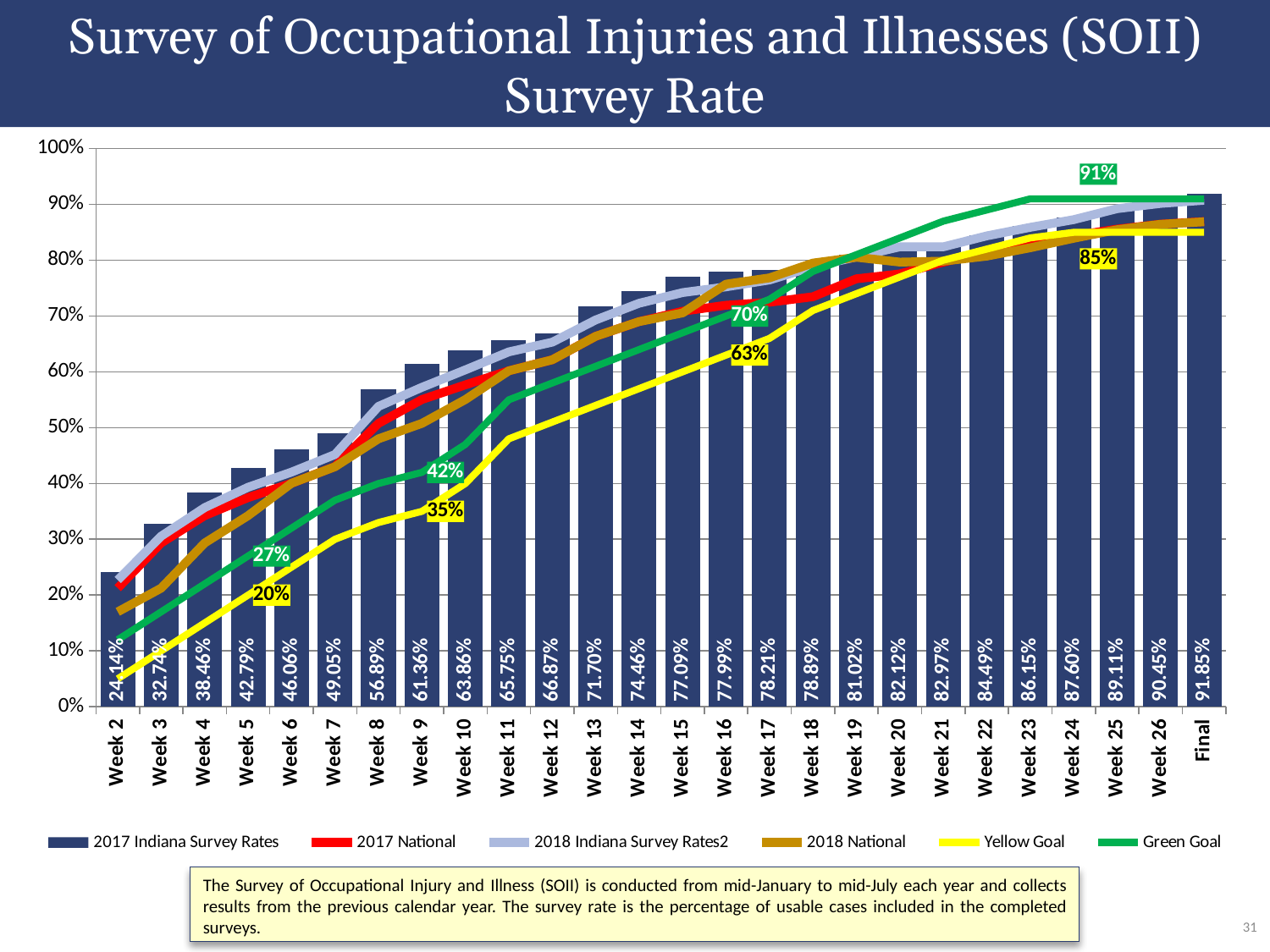

Survey of Occupational Injuries and Illnesses (SOII) Survey Rate

### Chart

| Category | 2017 Indiana Survey Rates | 2017 National | 2018 Indiana Survey Rates2 | 2018 National | Yellow Goal | Green Goal |
|---|---|---|---|---|---|---|
| Week 2 | 0.241366295527458 | 0.2124012181123054 | 0.2268 | 0.17 | 0.05 | 0.12000000000000001 |
| Week 3 | 0.32740684698316624 | 0.29331924654730973 | 0.3055 | 0.2124 | 0.1 | 0.17 |
| Week 4 | 0.38462998102466794 | 0.3422512966594617 | 0.3567 | 0.2933 | 0.15 | 0.22 |
| Week 5 | 0.4278919330289193 | 0.3746490460269858 | 0.3933 | 0.3423 | 0.2 | 0.27 |
| Week 6 | 0.46059912230490363 | 0.40039367243572815 | 0.4204 | 0.4004 | 0.25 | 0.32 |
| Week 7 | 0.4904906808672499 | 0.43031149014283804 | 0.4519 | 0.43 | 0.3 | 0.37 |
| Week 8 | 0.5689490749570857 | 0.5077210257591462 | 0.5381 | 0.48 | 0.33 | 0.4 |
| Week 9 | 0.6135755258126195 | 0.5504188330444829 | 0.5723 | 0.5077 | 0.35 | 0.42 |
| Week 10 | 0.6385749856349359 | 0.5767013522053538 | 0.6036 | 0.5504 | 0.4 | 0.47000000000000003 |
| Week 11 | 0.6575289575289576 | 0.6019494204425712 | 0.6358 | 0.6019 | 0.48 | 0.55 |
| Week 12 | 0.6686607487456581 | 0.6217148159906225 | 0.6532 | 0.6217 | 0.51 | 0.5800000000000001 |
| Week 13 | 0.7170467723231543 | 0.6637559925643284 | 0.693 | 0.6638 | 0.54 | 0.6100000000000001 |
| Week 14 | 0.7445829338446788 | 0.690114105554959 | 0.7229 | 0.6901 | 0.57 | 0.6399999999999999 |
| Week 15 | 0.7709 | 0.7086 | 0.742 | 0.7056 | 0.6 | 0.6699999999999999 |
| Week 16 | 0.7799 | 0.7194 | 0.7523 | 0.7571 | 0.63 | 0.7 |
| Week 17 | 0.7821 | 0.7247 | 0.7646 | 0.7684 | 0.66 | 0.73 |
| Week 18 | 0.7889 | 0.7346 | 0.7885 | 0.7949 | 0.71 | 0.78 |
| Week 19 | 0.8102 | 0.7667 | 0.8059 | 0.8053 | 0.74 | 0.81 |
| Week 20 | 0.8212 | 0.7755 | 0.824 | 0.7966 | 0.77 | 0.8400000000000001 |
| Week 21 | 0.8297 | 0.7966 | 0.824 | 0.7983 | 0.8 | 0.8700000000000001 |
| Week 22 | 0.8449 | 0.8151 | 0.8436 | 0.8074 | 0.82 | 0.8899999999999999 |
| Week 23 | 0.8615 | 0.83 | 0.8589 | 0.8223 | 0.84 | 0.9099999999999999 |
| Week 24 | 0.876 | 0.844 | 0.8727 | 0.8393 | 0.85 | 0.91 |
| Week 25 | 0.8911 | 0.8557 | 0.8923 | 0.8547 | 0.85 | 0.91 |
| Week 26 | 0.9045 | 0.8646 | 0.9017 | 0.8644 | 0.85 | 0.91 |
| Final | 0.9185 | 0.8693 | 0.9074 | 0.8689 | 0.85 | 0.91 |
The Survey of Occupational Injury and Illness (SOII) is conducted from mid-January to mid-July each year and collects results from the previous calendar year. The survey rate is the percentage of usable cases included in the completed surveys.
31